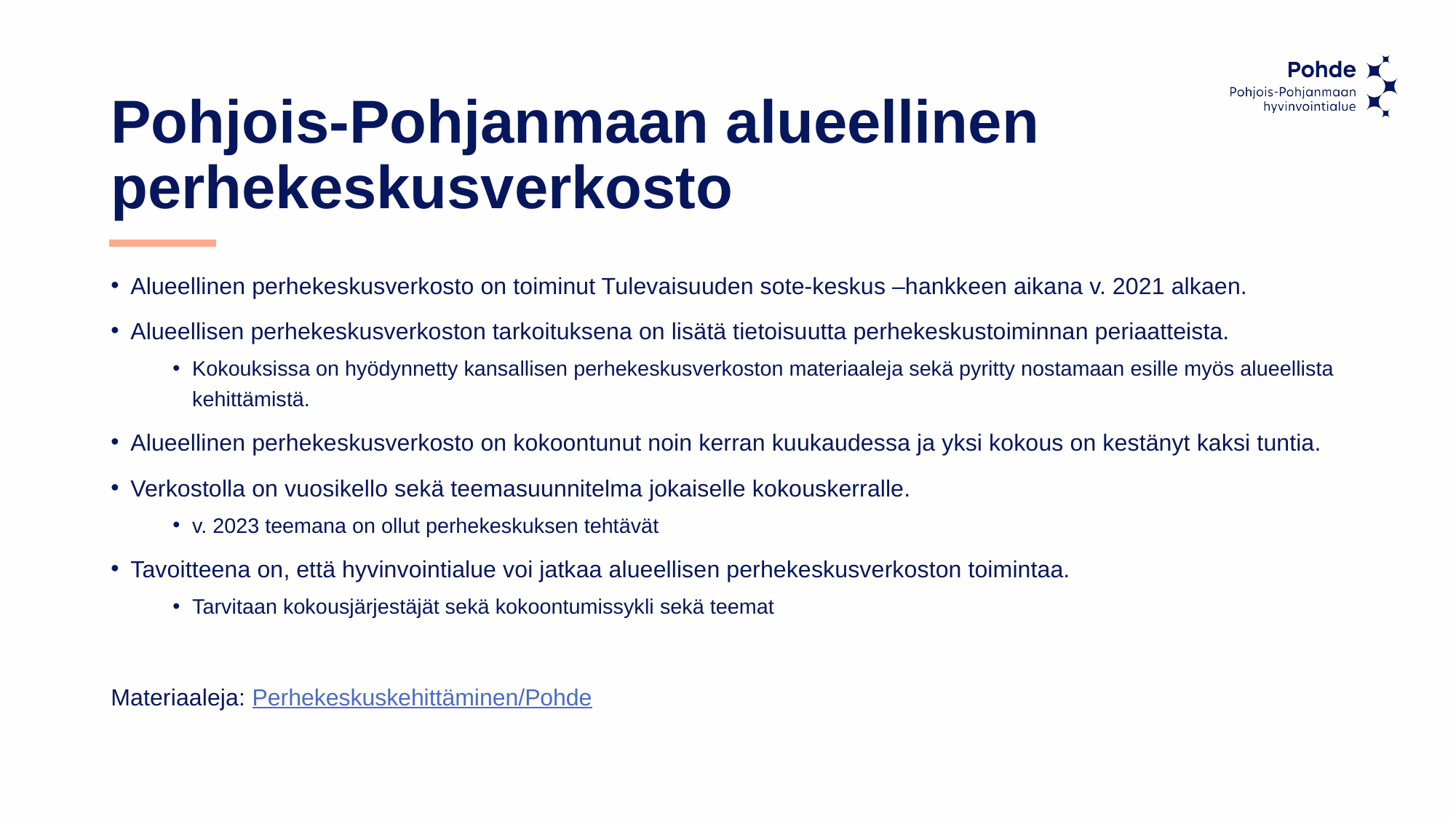

# Pohjois-Pohjanmaan alueellinen perhekeskusverkosto
Alueellinen perhekeskusverkosto on toiminut Tulevaisuuden sote-keskus –hankkeen aikana v. 2021 alkaen.
Alueellisen perhekeskusverkoston tarkoituksena on lisätä tietoisuutta perhekeskustoiminnan periaatteista.
Kokouksissa on hyödynnetty kansallisen perhekeskusverkoston materiaaleja sekä pyritty nostamaan esille myös alueellista kehittämistä.
Alueellinen perhekeskusverkosto on kokoontunut noin kerran kuukaudessa ja yksi kokous on kestänyt kaksi tuntia.
Verkostolla on vuosikello sekä teemasuunnitelma jokaiselle kokouskerralle.
v. 2023 teemana on ollut perhekeskuksen tehtävät
Tavoitteena on, että hyvinvointialue voi jatkaa alueellisen perhekeskusverkoston toimintaa.
Tarvitaan kokousjärjestäjät sekä kokoontumissykli sekä teemat

Materiaaleja: Perhekeskuskehittäminen/Pohde